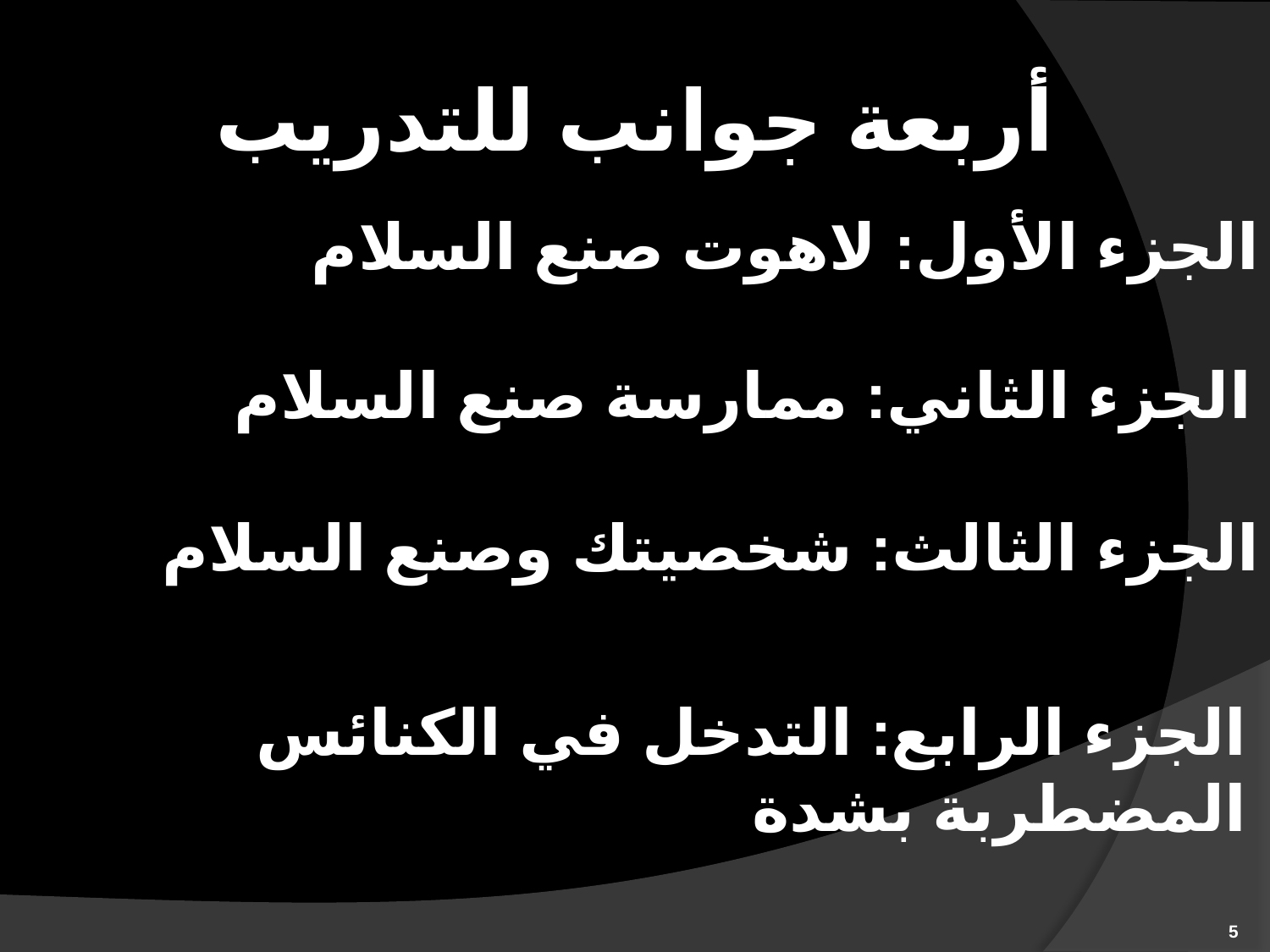

# أربعة جوانب للتدريب
الجزء الأول: لاهوت صنع السلام
الجزء الثاني: ممارسة صنع السلام
الجزء الثالث: شخصيتك وصنع السلام
الجزء الرابع: التدخل في الكنائس المضطربة بشدة
5